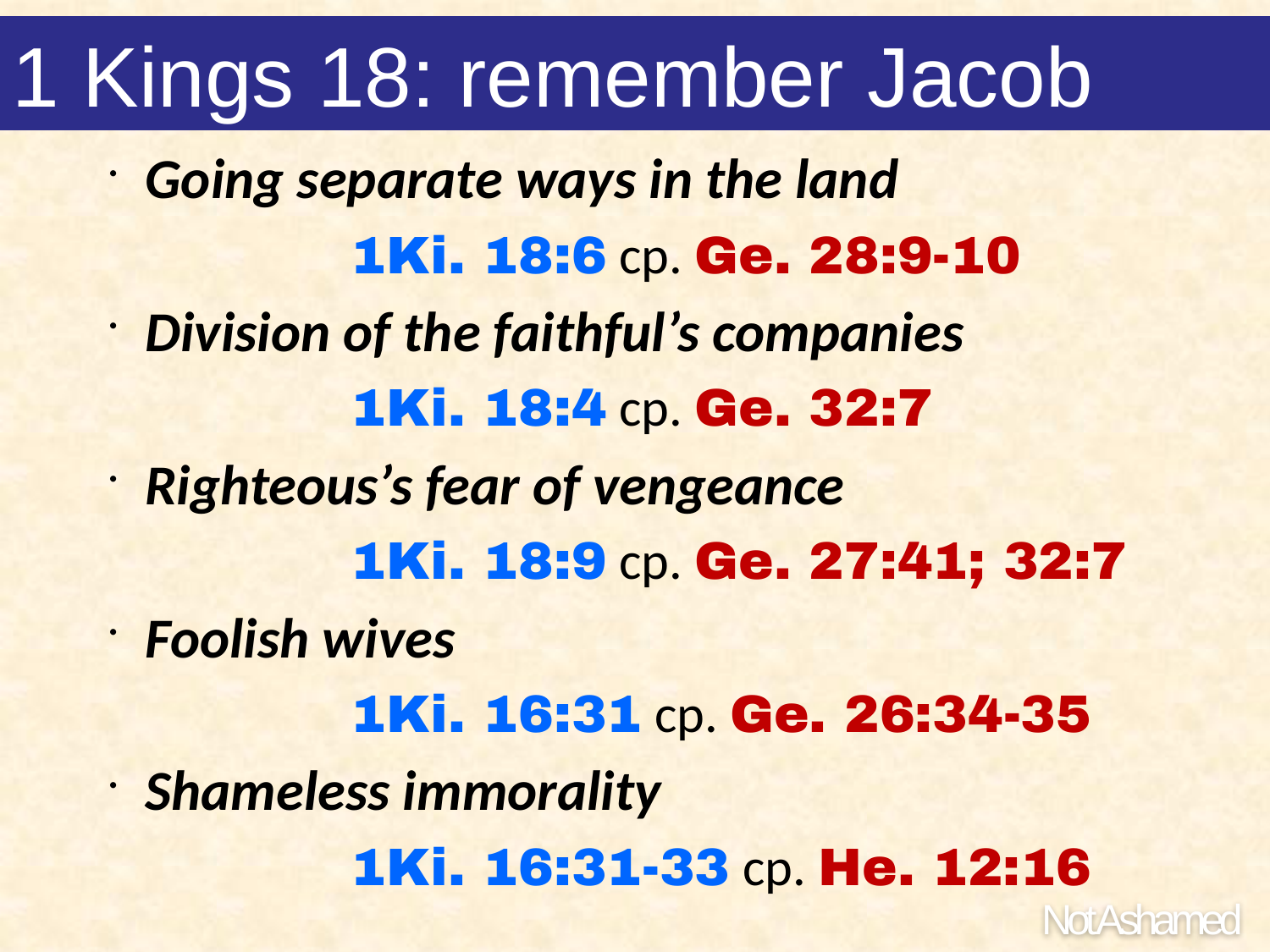

1 Kings 18: remember Jacob
Going separate ways in the land
		1Ki. 18:6 cp. Ge. 28:9-10
Division of the faithful’s companies
		1Ki. 18:4 cp. Ge. 32:7
Righteous’s fear of vengeance
		1Ki. 18:9 cp. Ge. 27:41; 32:7
Foolish wives
		1Ki. 16:31 cp. Ge. 26:34-35
Shameless immorality
		1Ki. 16:31-33 cp. He. 12:16
Not Ashamed